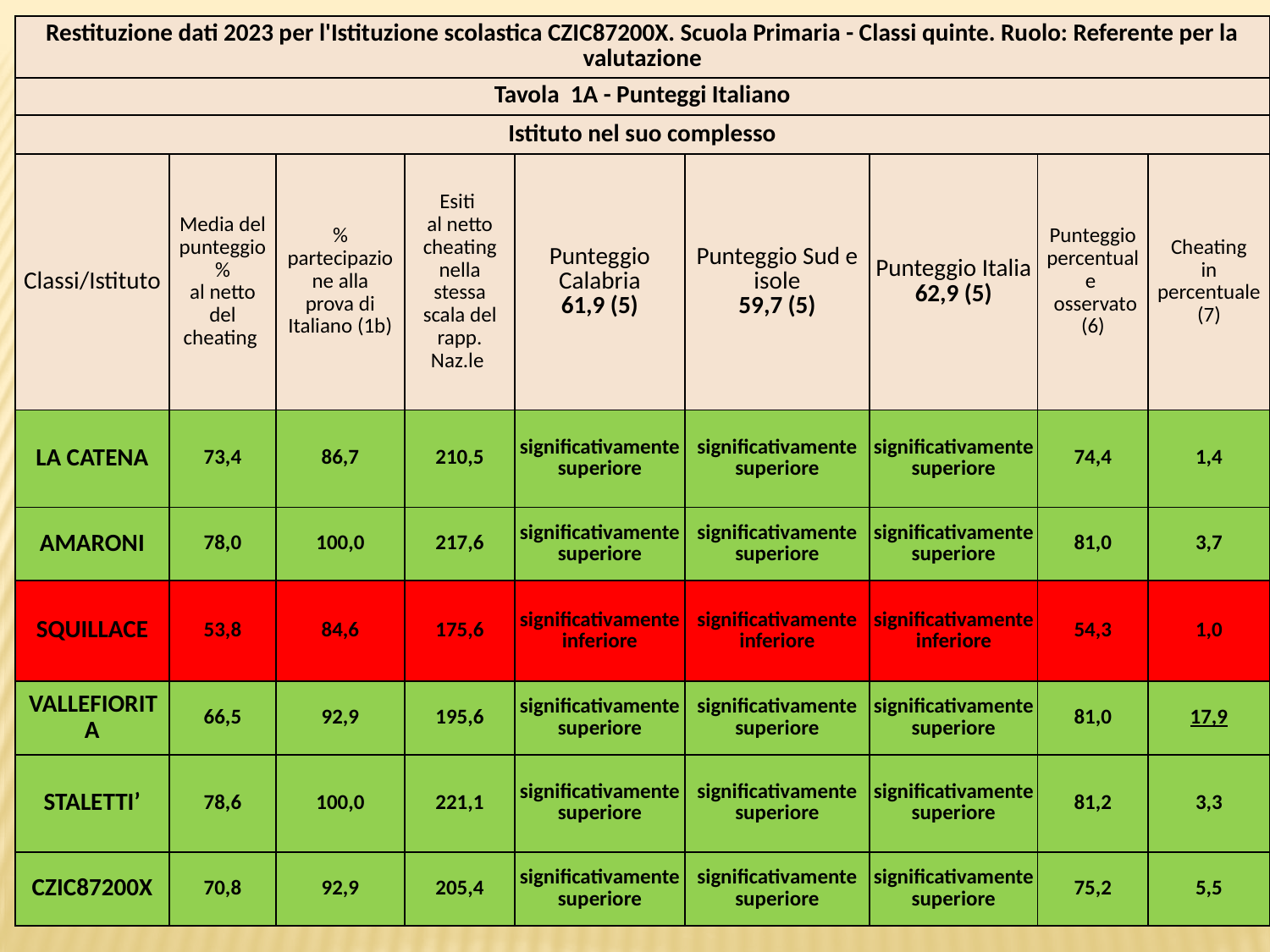

| Restituzione dati 2023 per l'Istituzione scolastica CZIC87200X. Scuola Primaria - Classi quinte. Ruolo: Referente per la valutazione |  |  |  |  |  |  |  |  |
| --- | --- | --- | --- | --- | --- | --- | --- | --- |
| Tavola 1A - Punteggi Italiano |  |  |  |  |  |  |  |  |
| Istituto nel suo complesso |  |  |  |  |  |  |  |  |
| Classi/Istituto | Media del punteggio % al netto del cheating | % partecipazione alla prova di Italiano (1b) | Esiti al netto cheating nella stessa scala del rapp. Naz.le | Punteggio Calabria 61,9 (5) | Punteggio Sud e isole 59,7 (5) | Punteggio Italia 62,9 (5) | Punteggio percentuale osservato (6) | Cheating in percentuale (7) |
| LA CATENA | 73,4 | 86,7 | 210,5 | significativamente superiore | significativamente superiore | significativamente superiore | 74,4 | 1,4 |
| AMARONI | 78,0 | 100,0 | 217,6 | significativamente superiore | significativamente superiore | significativamente superiore | 81,0 | 3,7 |
| SQUILLACE | 53,8 | 84,6 | 175,6 | significativamente inferiore | significativamente inferiore | significativamente inferiore | 54,3 | 1,0 |
| VALLEFIORITA | 66,5 | 92,9 | 195,6 | significativamente superiore | significativamente superiore | significativamente superiore | 81,0 | 17,9 |
| STALETTI’ | 78,6 | 100,0 | 221,1 | significativamente superiore | significativamente superiore | significativamente superiore | 81,2 | 3,3 |
| CZIC87200X | 70,8 | 92,9 | 205,4 | significativamente superiore | significativamente superiore | significativamente superiore | 75,2 | 5,5 |